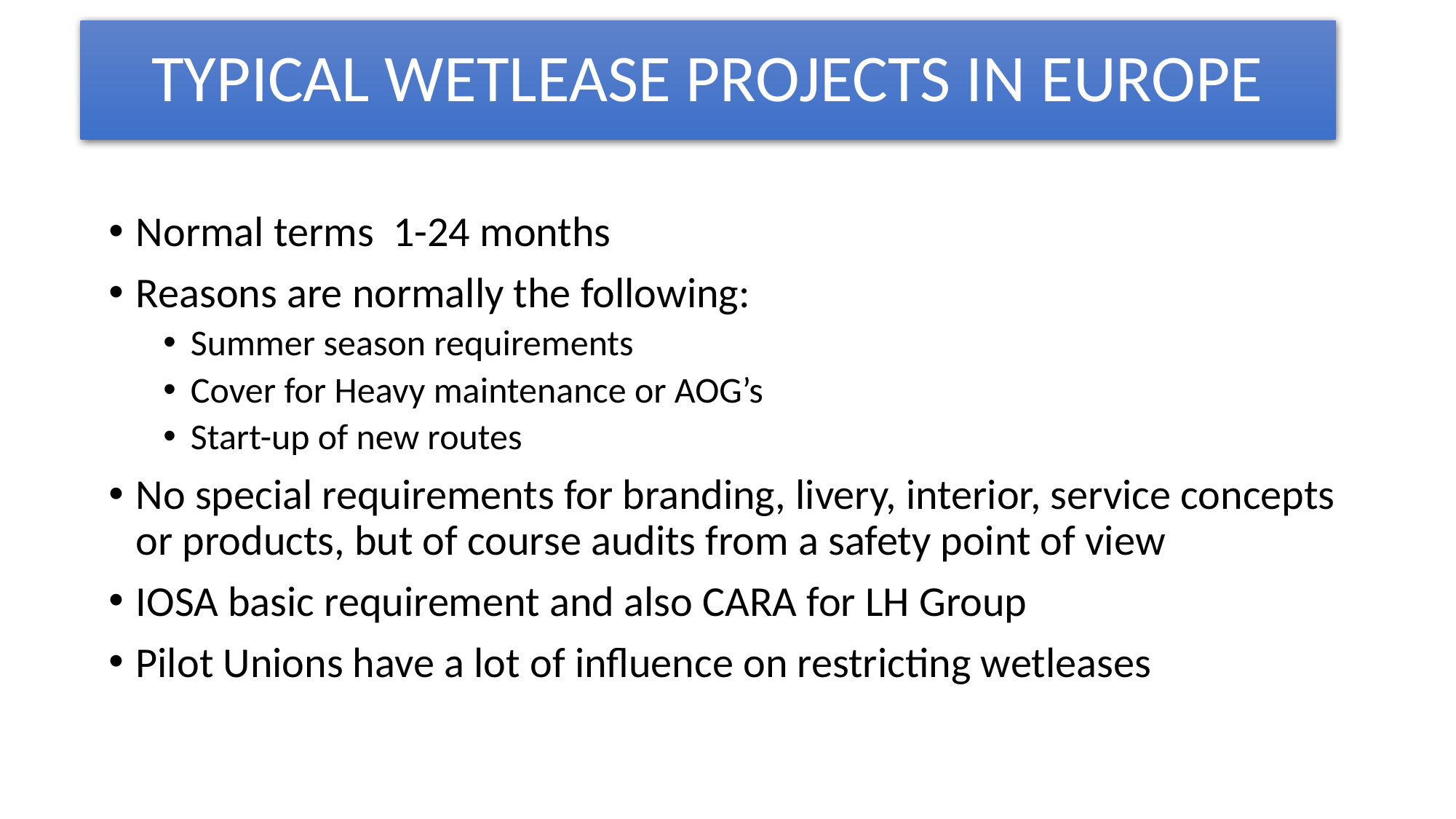

# TYPICAL WETLEASE PROJECTS IN EUROPE
Normal terms  1-24 months
Reasons are normally the following:
Summer season requirements
Cover for Heavy maintenance or AOG’s
Start-up of new routes
No special requirements for branding, livery, interior, service concepts or products, but of course audits from a safety point of view
IOSA basic requirement and also CARA for LH Group
Pilot Unions have a lot of influence on restricting wetleases